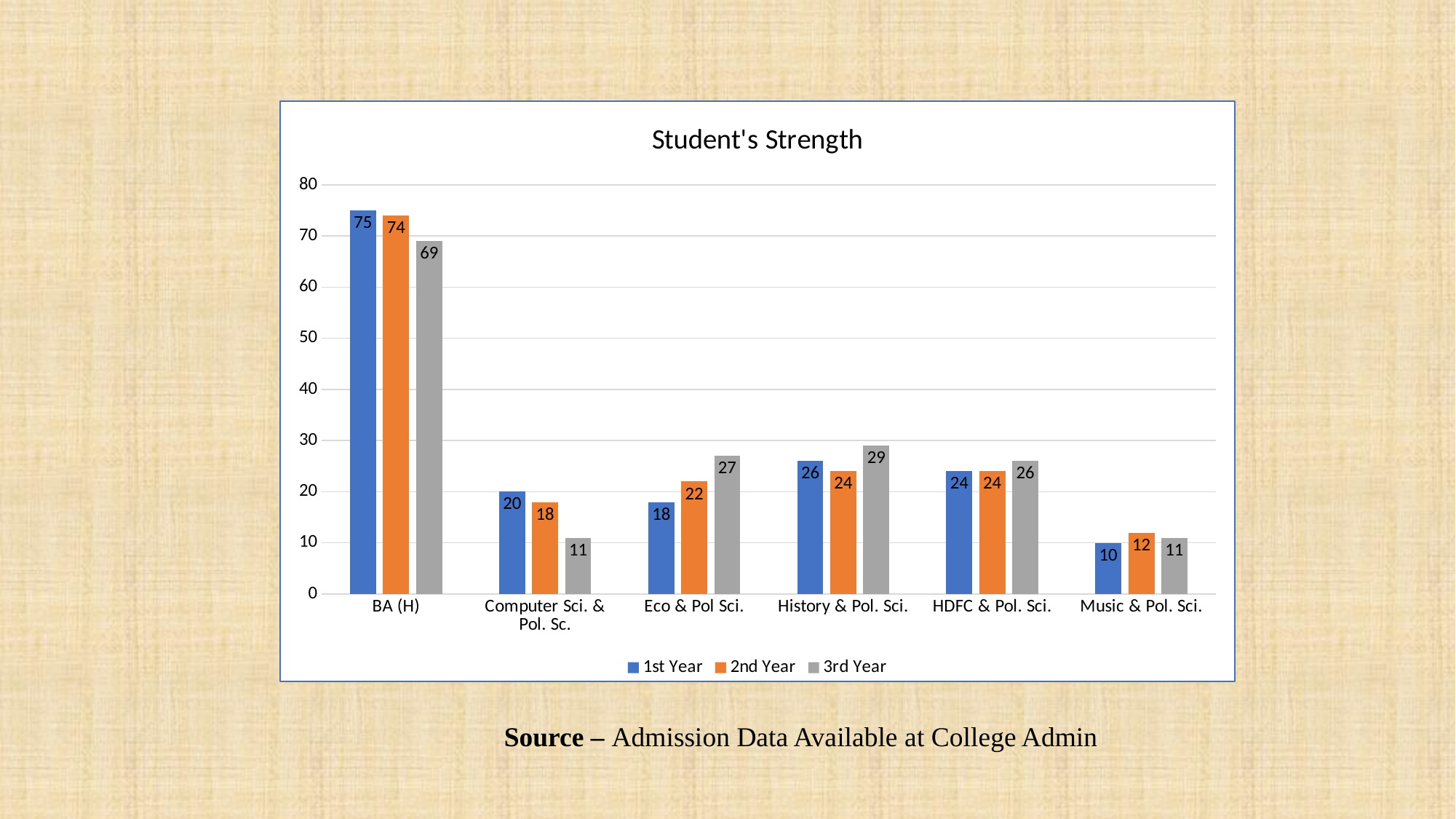

### Chart: Student's Strength

| Category | 1st Year | 2nd Year | 3rd Year |
|---|---|---|---|
| BA (H) | 75.0 | 74.0 | 69.0 |
| Computer Sci. & Pol. Sc. | 20.0 | 18.0 | 11.0 |
| Eco & Pol Sci. | 18.0 | 22.0 | 27.0 |
| History & Pol. Sci. | 26.0 | 24.0 | 29.0 |
| HDFC & Pol. Sci. | 24.0 | 24.0 | 26.0 |
| Music & Pol. Sci. | 10.0 | 12.0 | 11.0 |
Source – Admission Data Available at College Admin